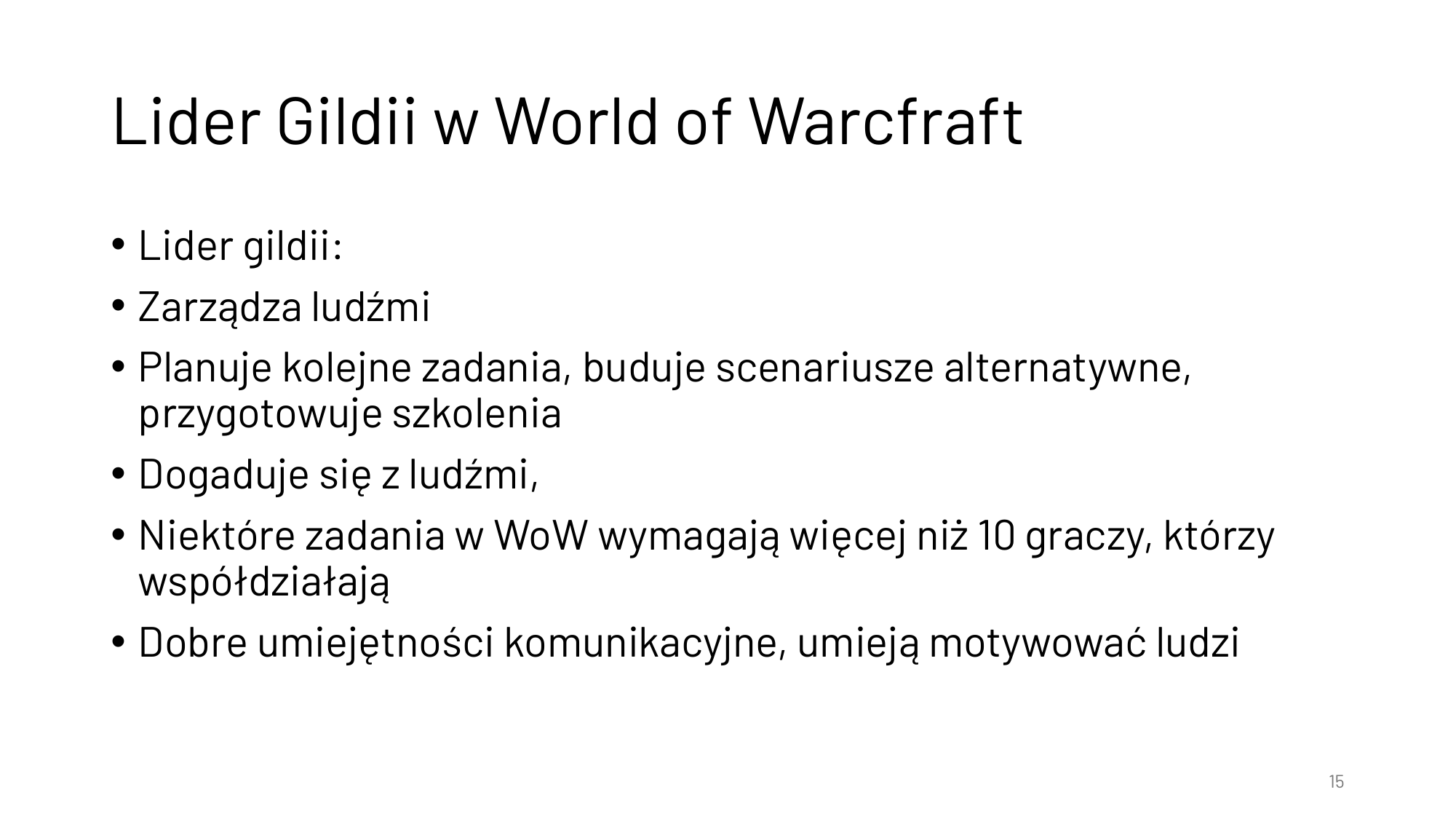

# Lider Gildii w World of Warcfraft
Lider gildii:
Zarządza ludźmi
Planuje kolejne zadania, buduje scenariusze alternatywne, przygotowuje szkolenia
Dogaduje się z ludźmi,
Niektóre zadania w WoW wymagają więcej niż 10 graczy, którzy współdziałają
Dobre umiejętności komunikacyjne, umieją motywować ludzi

15